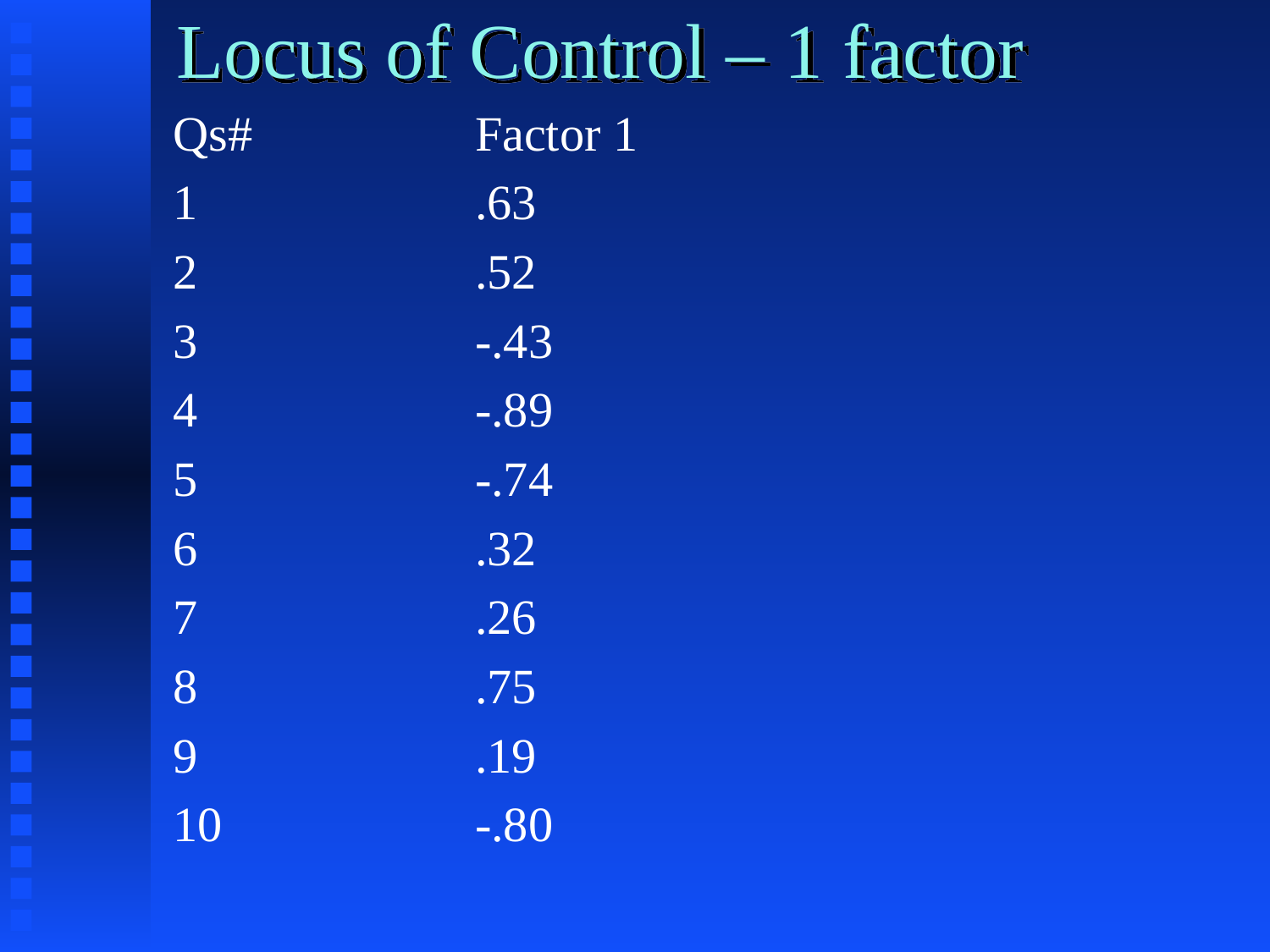

# Locus of Control – 1 factor
Qs#		Factor 1
1			.63
2			.52
3			-.43
4			-.89
5			-.74
6			.32
7			.26
8			.75
9			.19
10		-.80